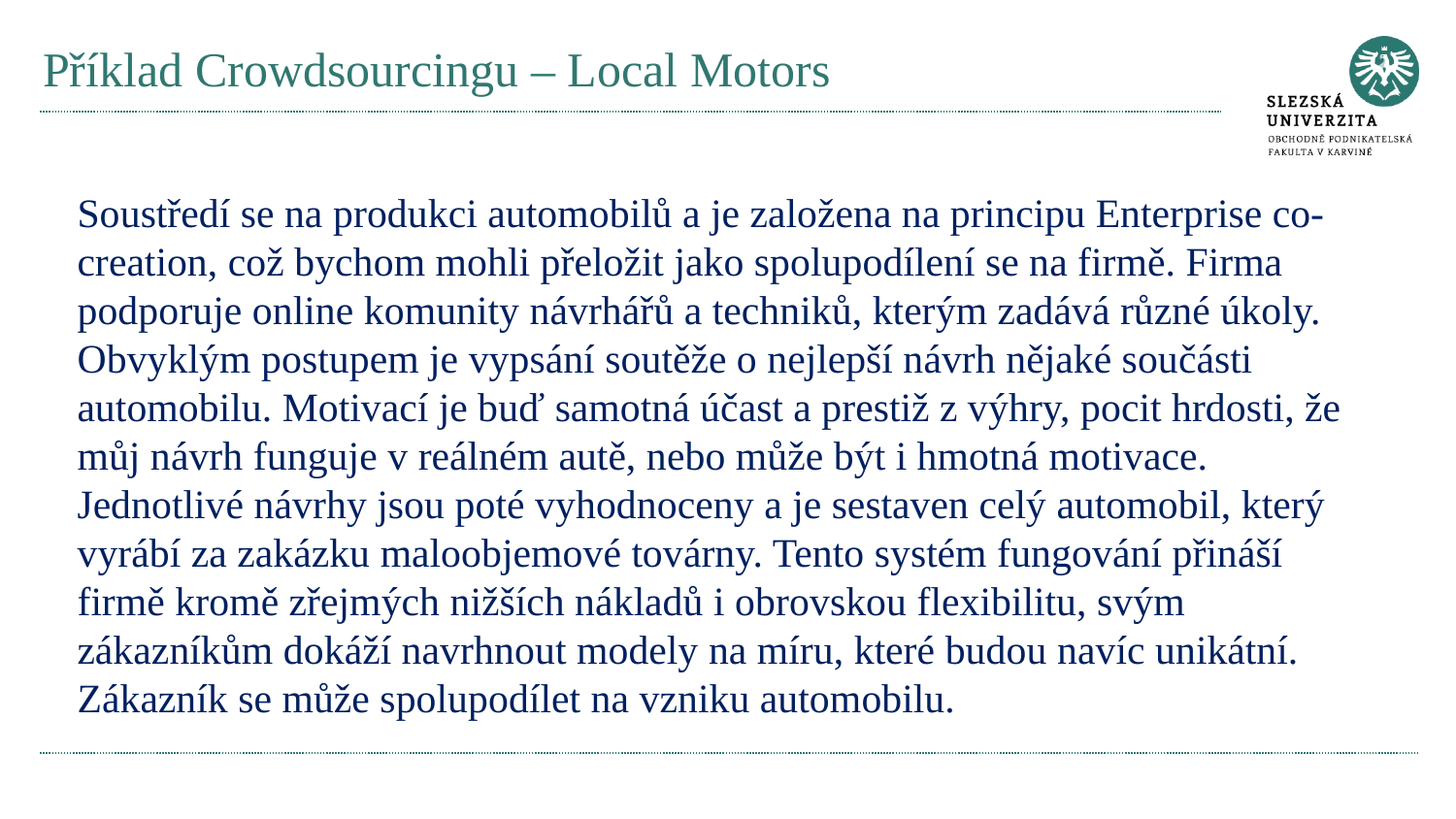

# Příklad Crowdsourcingu – Local Motors
Soustředí se na produkci automobilů a je založena na principu Enterprise co-creation, což bychom mohli přeložit jako spolupodílení se na firmě. Firma podporuje online komunity návrhářů a techniků, kterým zadává různé úkoly. Obvyklým postupem je vypsání soutěže o nejlepší návrh nějaké součásti automobilu. Motivací je buď samotná účast a prestiž z výhry, pocit hrdosti, že můj návrh funguje v reálném autě, nebo může být i hmotná motivace. Jednotlivé návrhy jsou poté vyhodnoceny a je sestaven celý automobil, který vyrábí za zakázku maloobjemové továrny. Tento systém fungování přináší firmě kromě zřejmých nižších nákladů i obrovskou flexibilitu, svým zákazníkům dokáží navrhnout modely na míru, které budou navíc unikátní. Zákazník se může spolupodílet na vzniku automobilu.